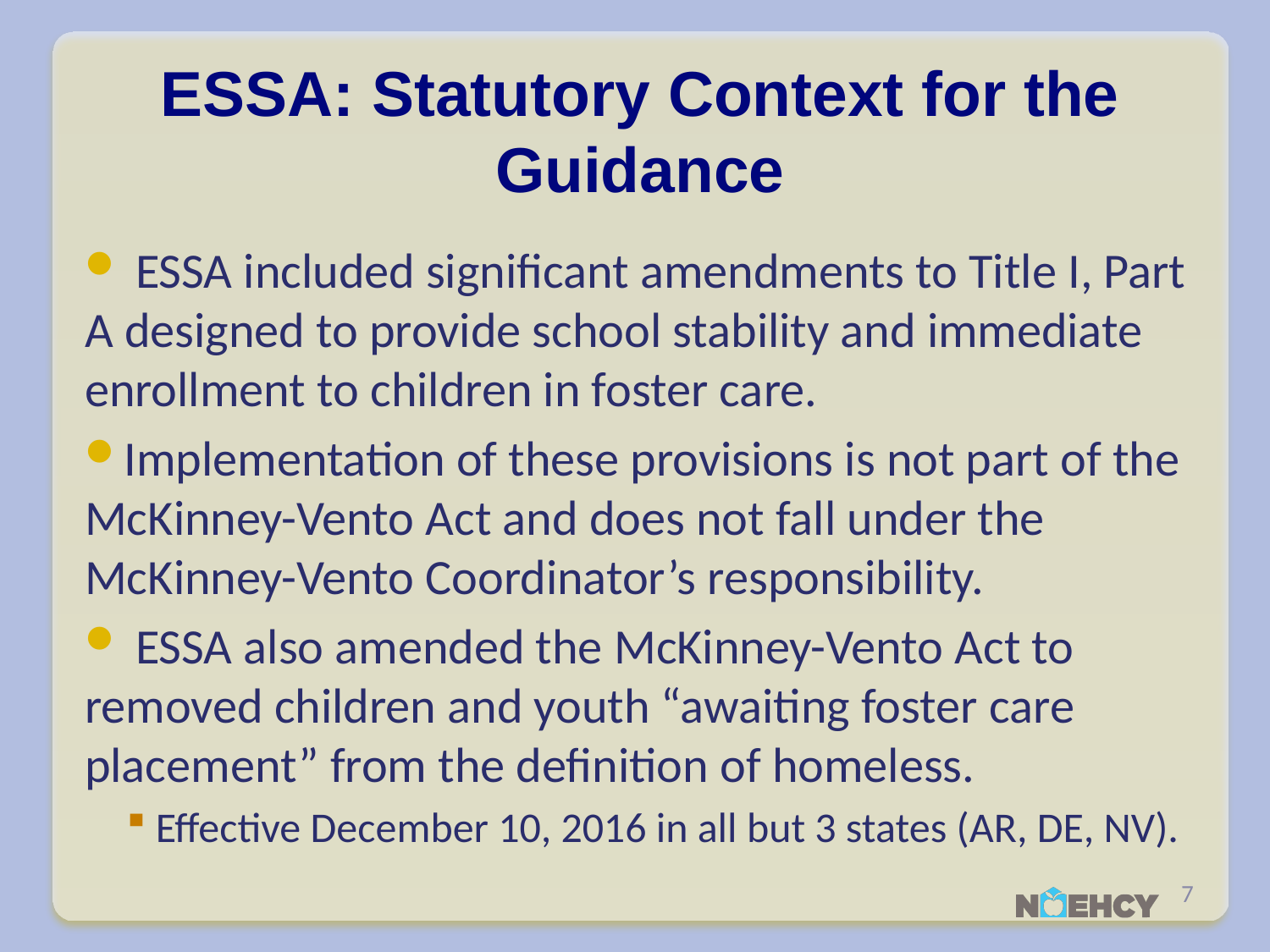

# ESSA: Statutory Context for the Guidance
 ESSA included significant amendments to Title I, Part A designed to provide school stability and immediate enrollment to children in foster care.
Implementation of these provisions is not part of the McKinney-Vento Act and does not fall under the McKinney-Vento Coordinator’s responsibility.
 ESSA also amended the McKinney-Vento Act to removed children and youth “awaiting foster care placement” from the definition of homeless.
 Effective December 10, 2016 in all but 3 states (AR, DE, NV).

7